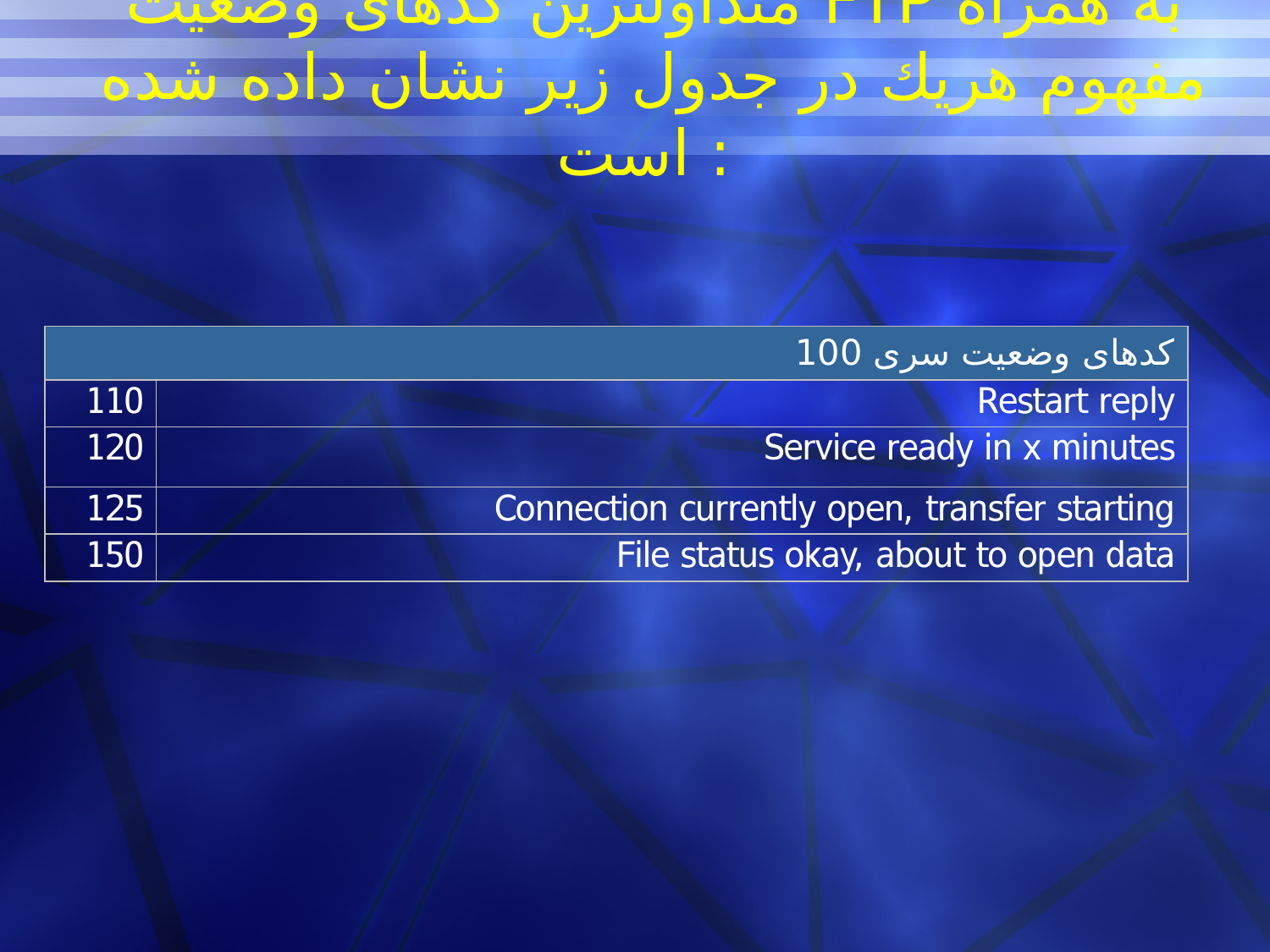

# متداولترين كدهای وضعيت FTP به همراه مفهوم هريك در جدول زير نشان داده شده است :
| كدهای وضعيت سری 100 |  |
| --- | --- |
| 110 | Restart reply |
| 120 | Service ready in x minutes |
| 125 | Connection currently open, transfer starting |
| 150 | File status okay, about to open data |